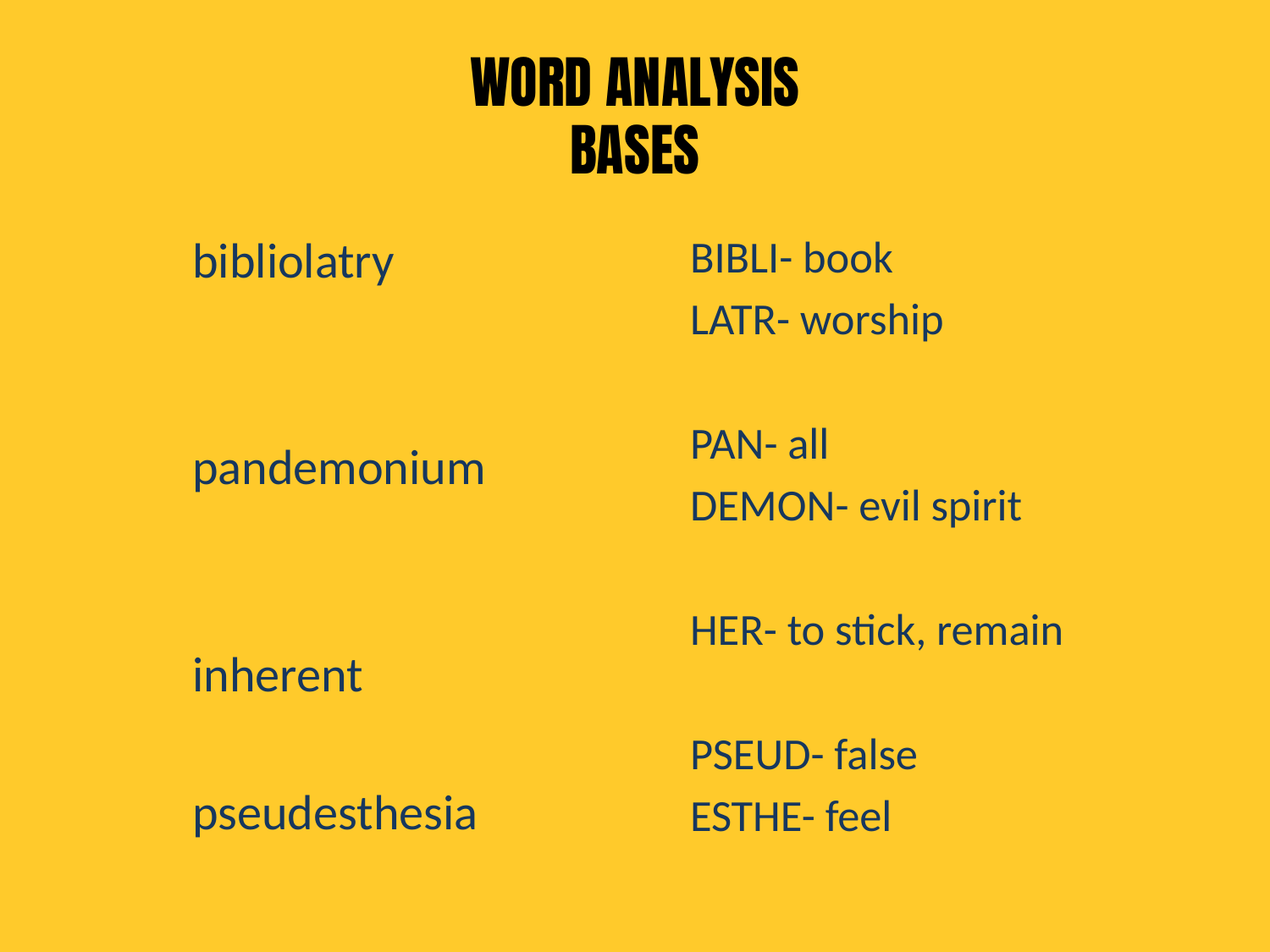

# WORD ANALYSIS BASES
bibliolatry

pandemonium

inherent

pseudesthesia
BIBLI- book
LATR- worship

PAN- all
DEMON- evil spirit

HER- to stick, remain

PSEUD- false
ESTHE- feel